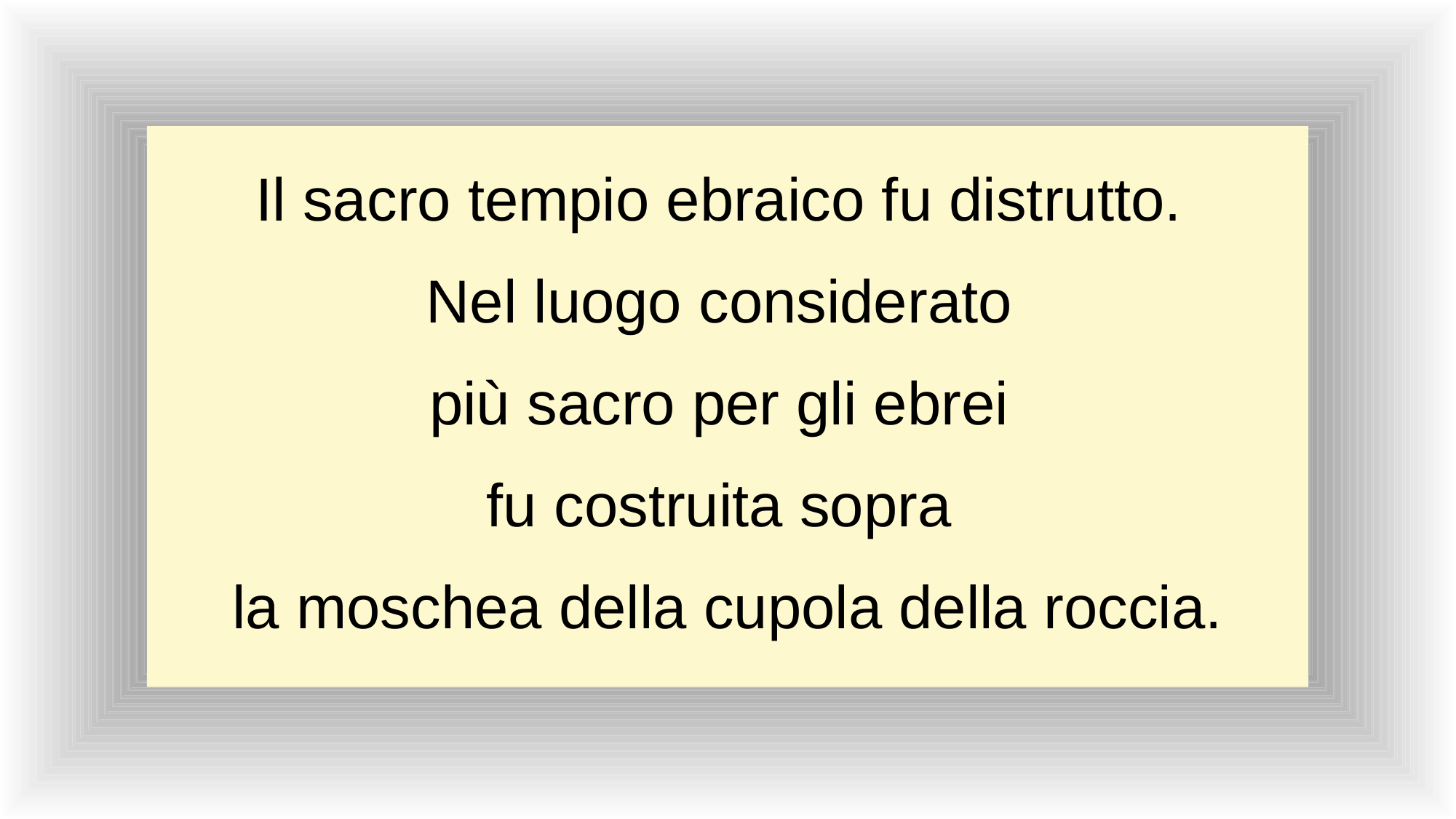

Il sacro tempio ebraico fu distrutto.
Nel luogo considerato
più sacro per gli ebrei
fu costruita sopra
la moschea della cupola della roccia.